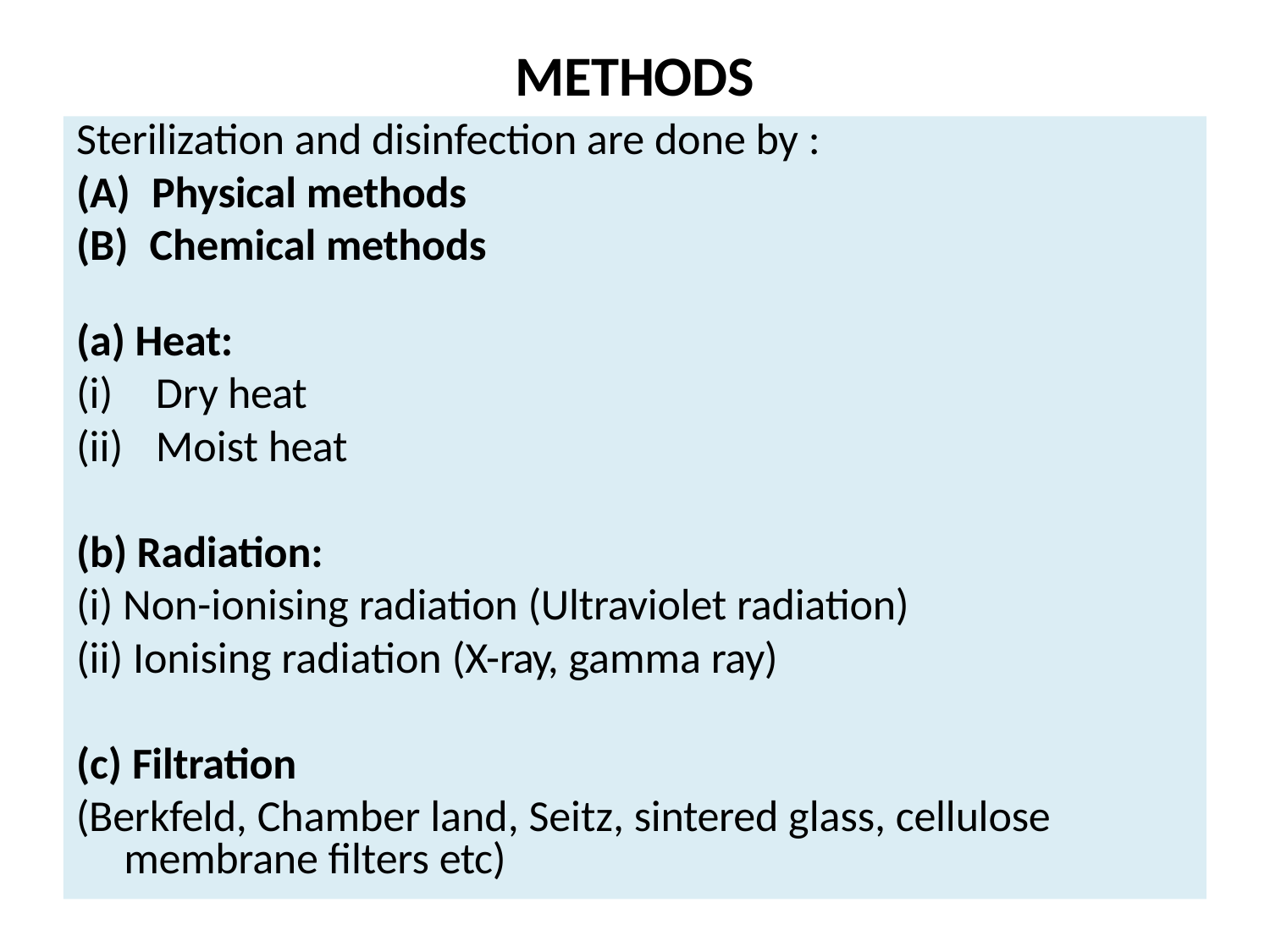

# METHODS
Sterilization and disinfection are done by :
Physical methods
Chemical methods
Heat:
Dry heat
Moist heat
Radiation:
Non-ionising radiation (Ultraviolet radiation)
Ionising radiation (X-ray, gamma ray)
(c) Filtration
(Berkfeld, Chamber land, Seitz, sintered glass, cellulose membrane filters etc)